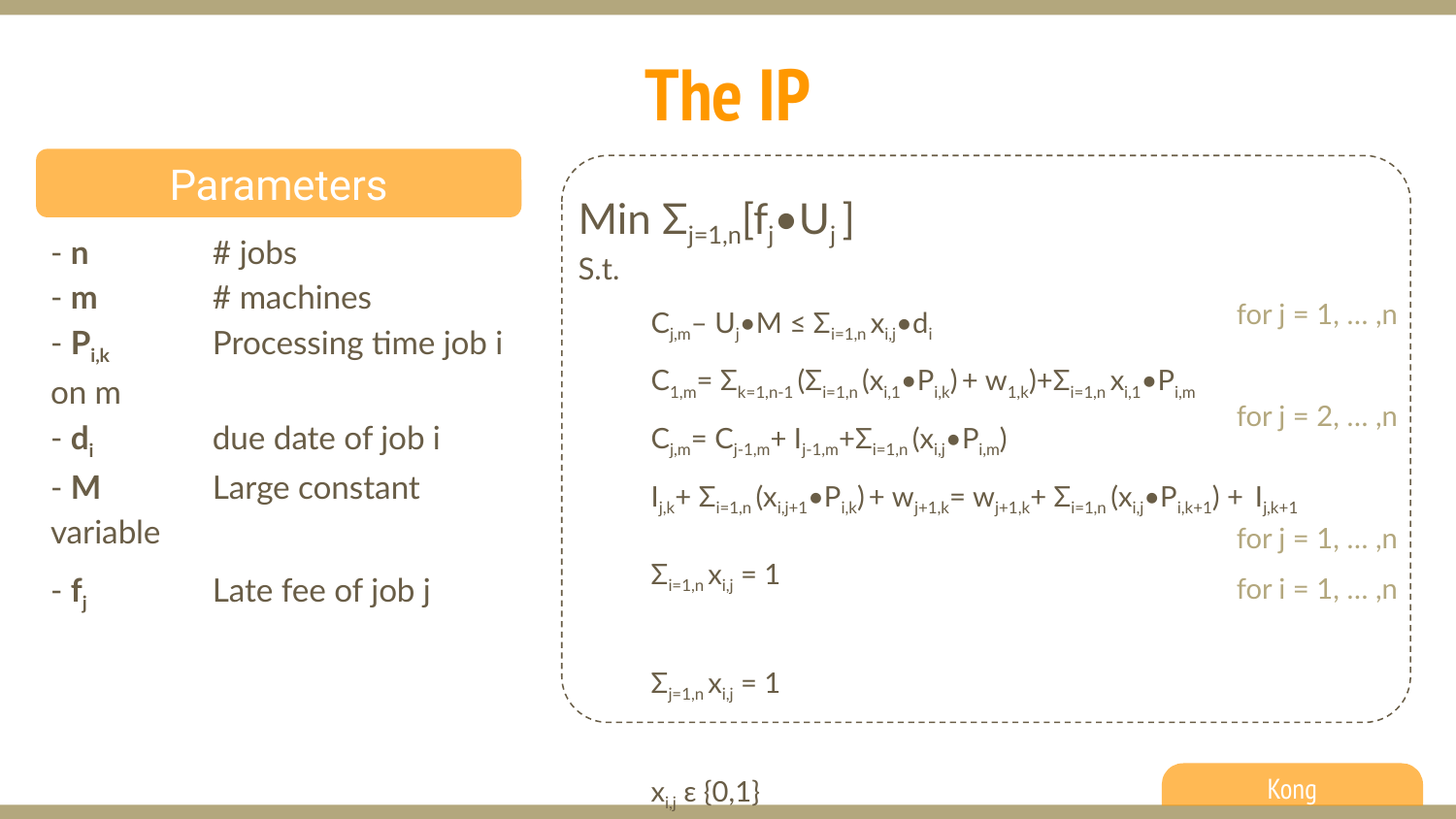

The IP
Parameters

Min Σj=1,n[fj•Uj ]
S.t.
Cj,m– Uj•M ≤ Σi=1,n xi,j•di
C1,m= Σk=1,n-1 (Σi=1,n (xi,1•Pi,k) + w1,k)+Σi=1,n xi,1•Pi,m
Cj,m= Cj-1,m+ Ij-1,m+Σi=1,n (xi,j•Pi,m)
Ij,k+ Σi=1,n (xi,j+1•Pi,k) + wj+1,k= wj+1,k+ Σi=1,n (xi,j•Pi,k+1) +  Ij,k+1
Σi=1,n xi,j = 1
Σj=1,n xi,j = 1
xi,j ε {0,1}
wi,j, Ii,j ≥ 0
- n  	  # jobs
- m 	  # machines
- Pi,k	  Processing time job i on m
- di	  due date of job i
- M 	  Large constant variable
- fj 	  Late fee of job j

for j = 1, … ,n

for j = 2, … ,n

for j = 1, … ,n for i = 1, … ,n
Kong